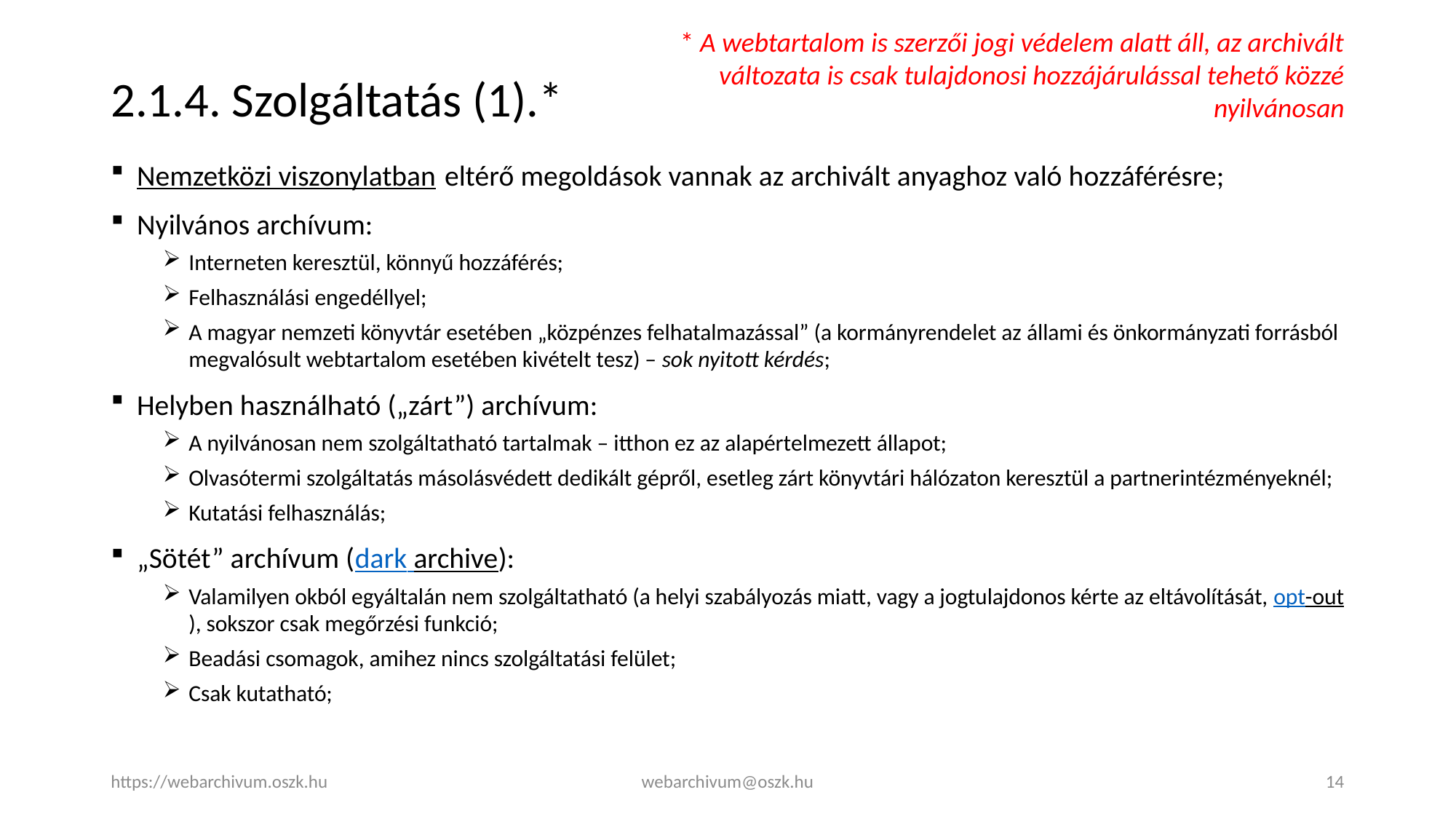

* A webtartalom is szerzői jogi védelem alatt áll, az archivált változata is csak tulajdonosi hozzájárulással tehető közzé nyilvánosan
# 2.1.4. Szolgáltatás (1).*
Nemzetközi viszonylatban eltérő megoldások vannak az archivált anyaghoz való hozzáférésre;
Nyilvános archívum:
Interneten keresztül, könnyű hozzáférés;
Felhasználási engedéllyel;
A magyar nemzeti könyvtár esetében „közpénzes felhatalmazással” (a kormányrendelet az állami és önkormányzati forrásból megvalósult webtartalom esetében kivételt tesz) – sok nyitott kérdés;
Helyben használható („zárt”) archívum:
A nyilvánosan nem szolgáltatható tartalmak – itthon ez az alapértelmezett állapot;
Olvasótermi szolgáltatás másolásvédett dedikált gépről, esetleg zárt könyvtári hálózaton keresztül a partnerintézményeknél;
Kutatási felhasználás;
„Sötét” archívum (dark archive):
Valamilyen okból egyáltalán nem szolgáltatható (a helyi szabályozás miatt, vagy a jogtulajdonos kérte az eltávolítását, opt-out), sokszor csak megőrzési funkció;
Beadási csomagok, amihez nincs szolgáltatási felület;
Csak kutatható;
https://webarchivum.oszk.hu
webarchivum@oszk.hu
14